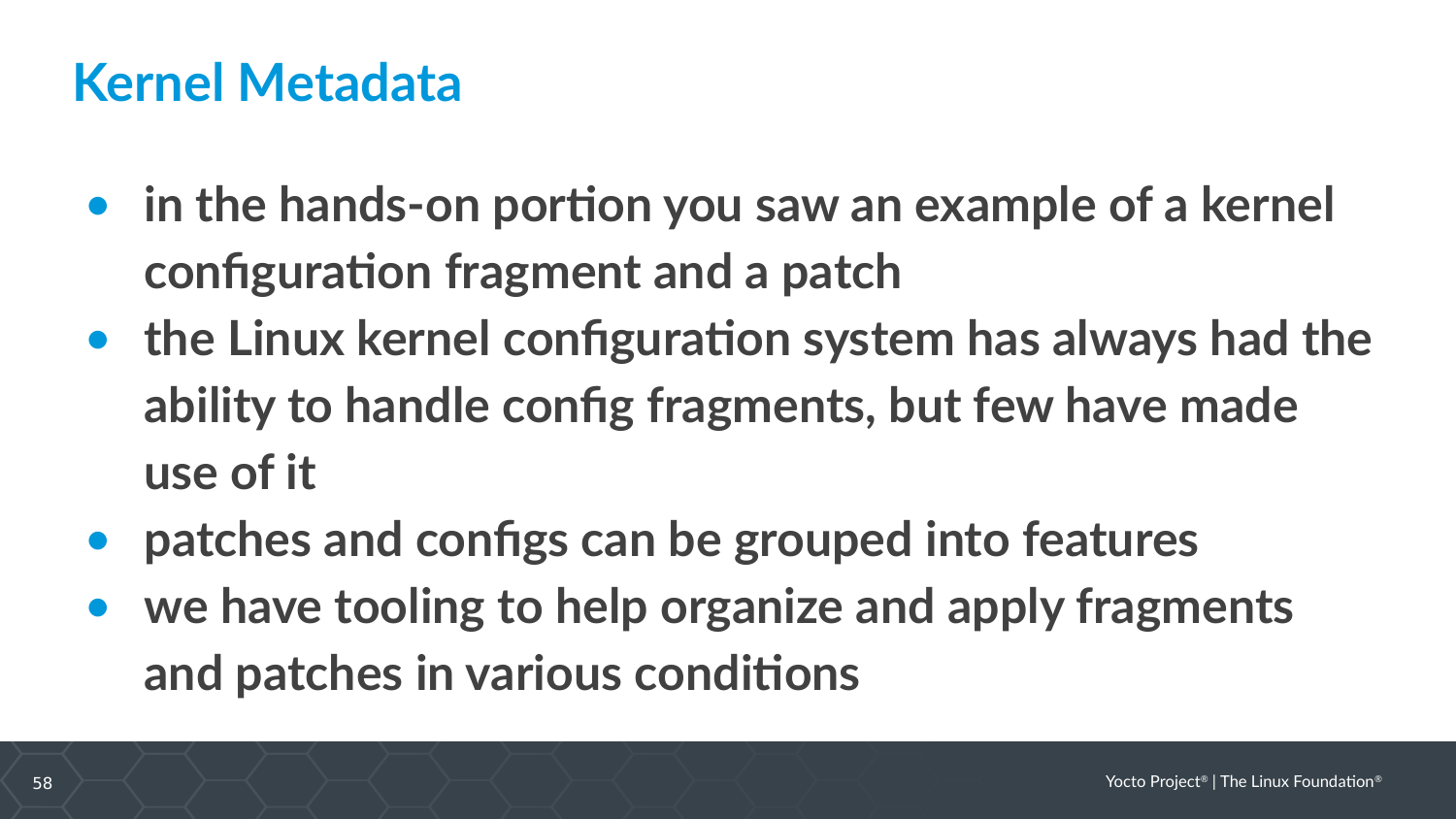

Kernel Metadata
in the hands-on portion you saw an example of a kernel configuration fragment and a patch
the Linux kernel configuration system has always had the ability to handle config fragments, but few have made use of it
patches and configs can be grouped into features
we have tooling to help organize and apply fragments and patches in various conditions